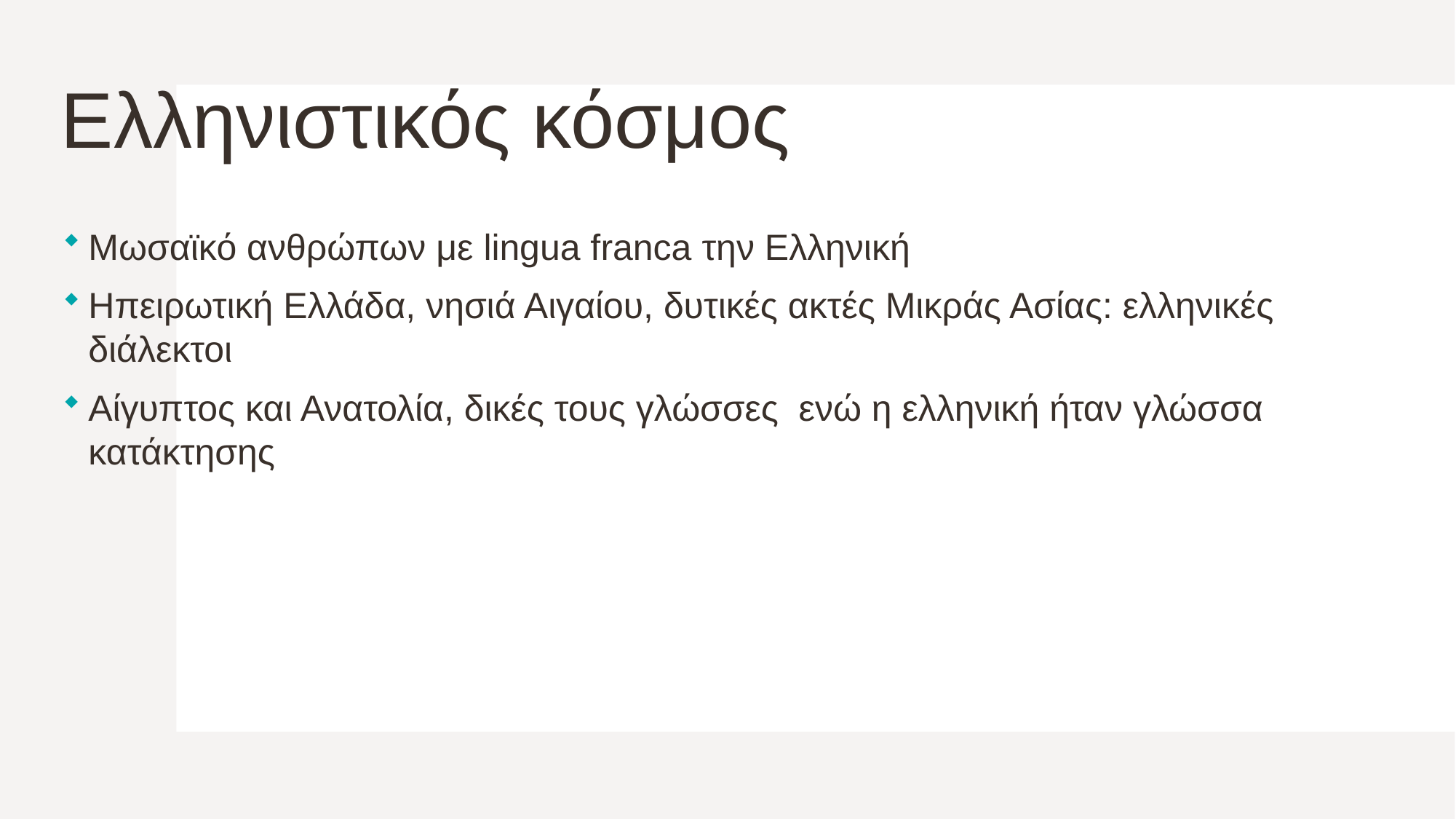

# Ελληνιστικός κόσμος
Μωσαϊκό ανθρώπων με lingua franca την Ελληνική
Ηπειρωτική Ελλάδα, νησιά Αιγαίου, δυτικές ακτές Μικράς Ασίας: ελληνικές διάλεκτοι
Αίγυπτος και Ανατολία, δικές τους γλώσσες  ενώ η ελληνική ήταν γλώσσα κατάκτησης